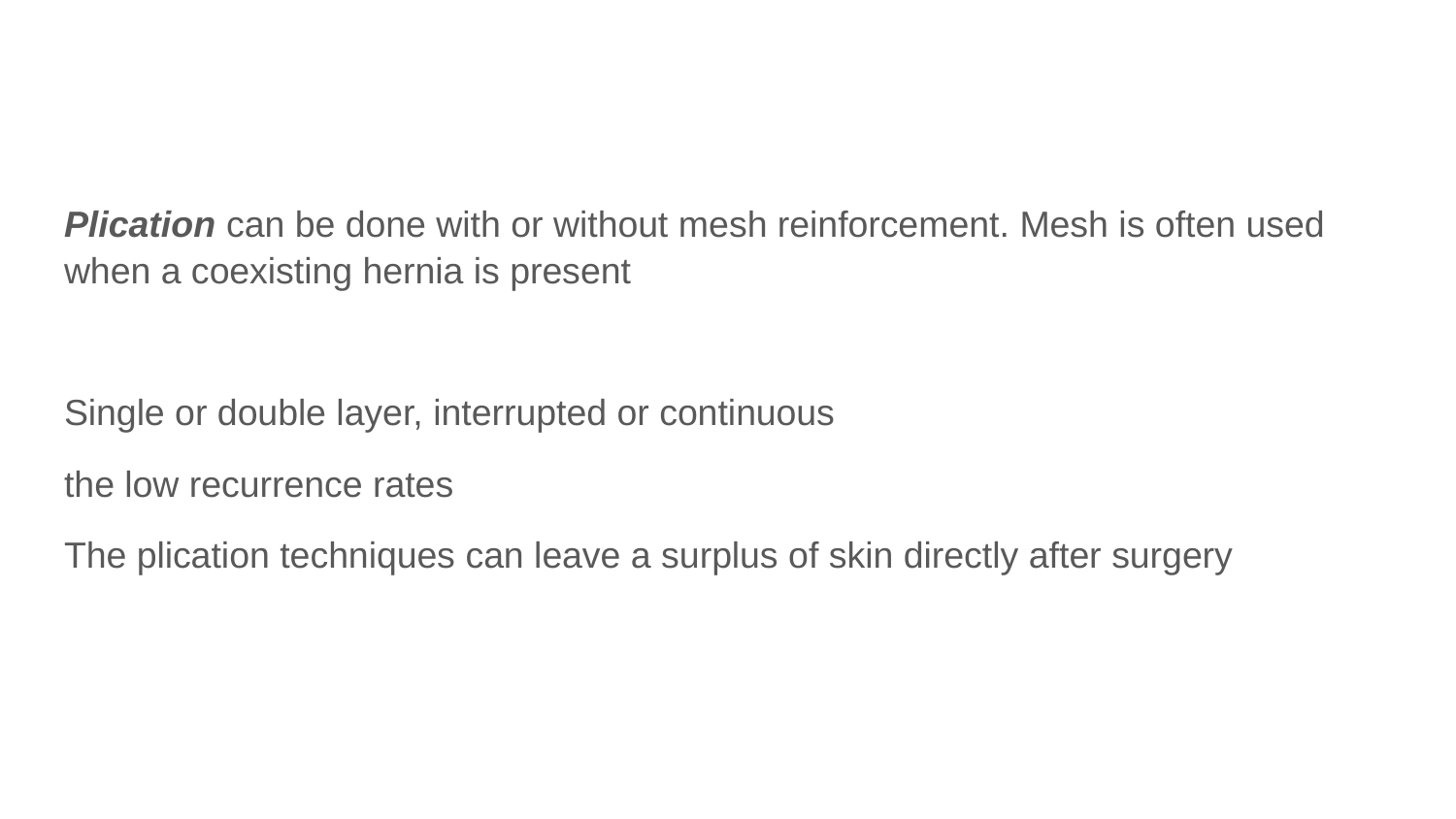

#
Plication can be done with or without mesh reinforcement. Mesh is often used when a coexisting hernia is present

Single or double layer, interrupted or continuous
the low recurrence rates
The plication techniques can leave a surplus of skin directly after surgery